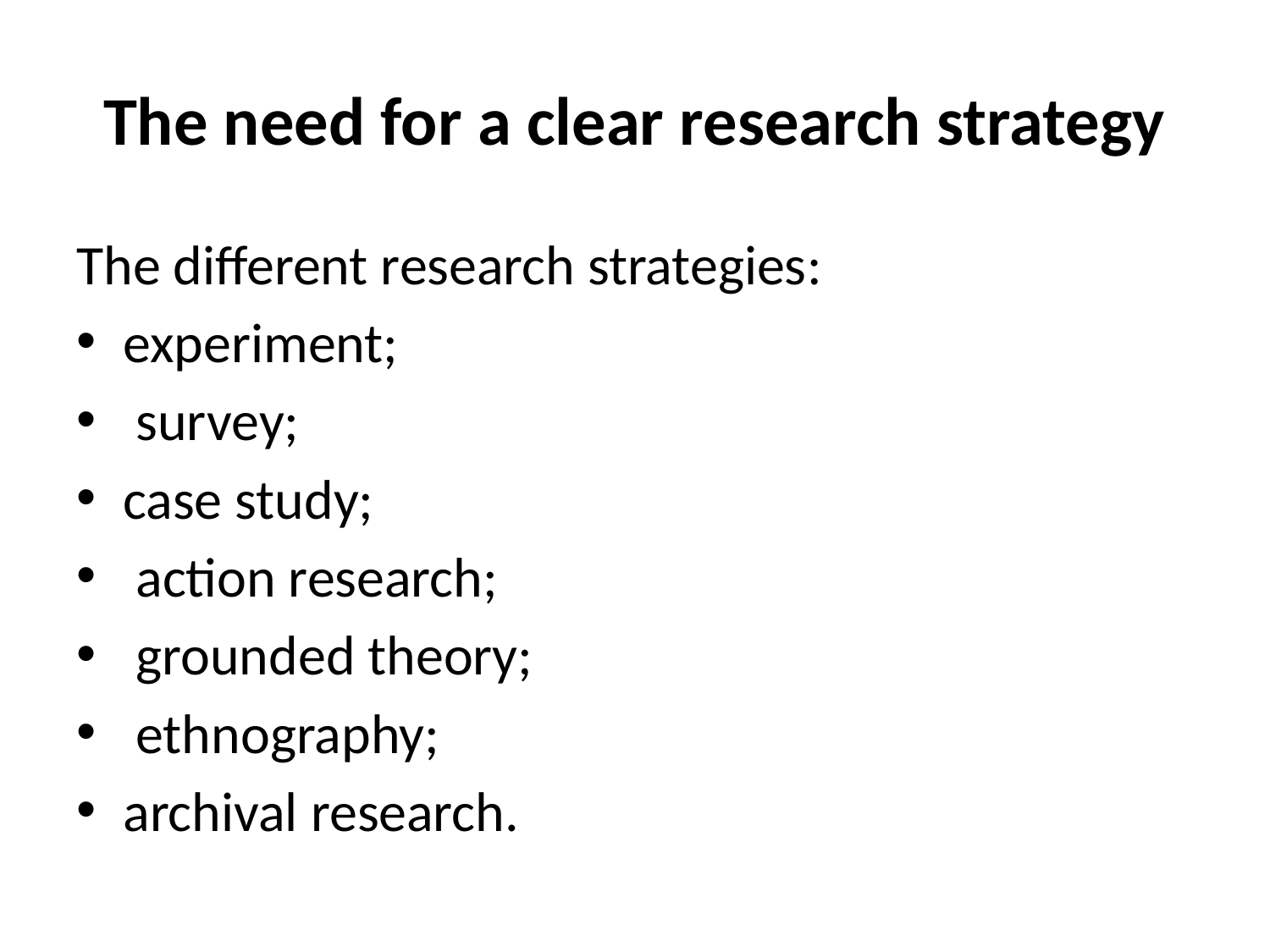

# The need for a clear research strategy
The different research strategies:
experiment;
 survey;
case study;
 action research;
 grounded theory;
 ethnography;
archival research.